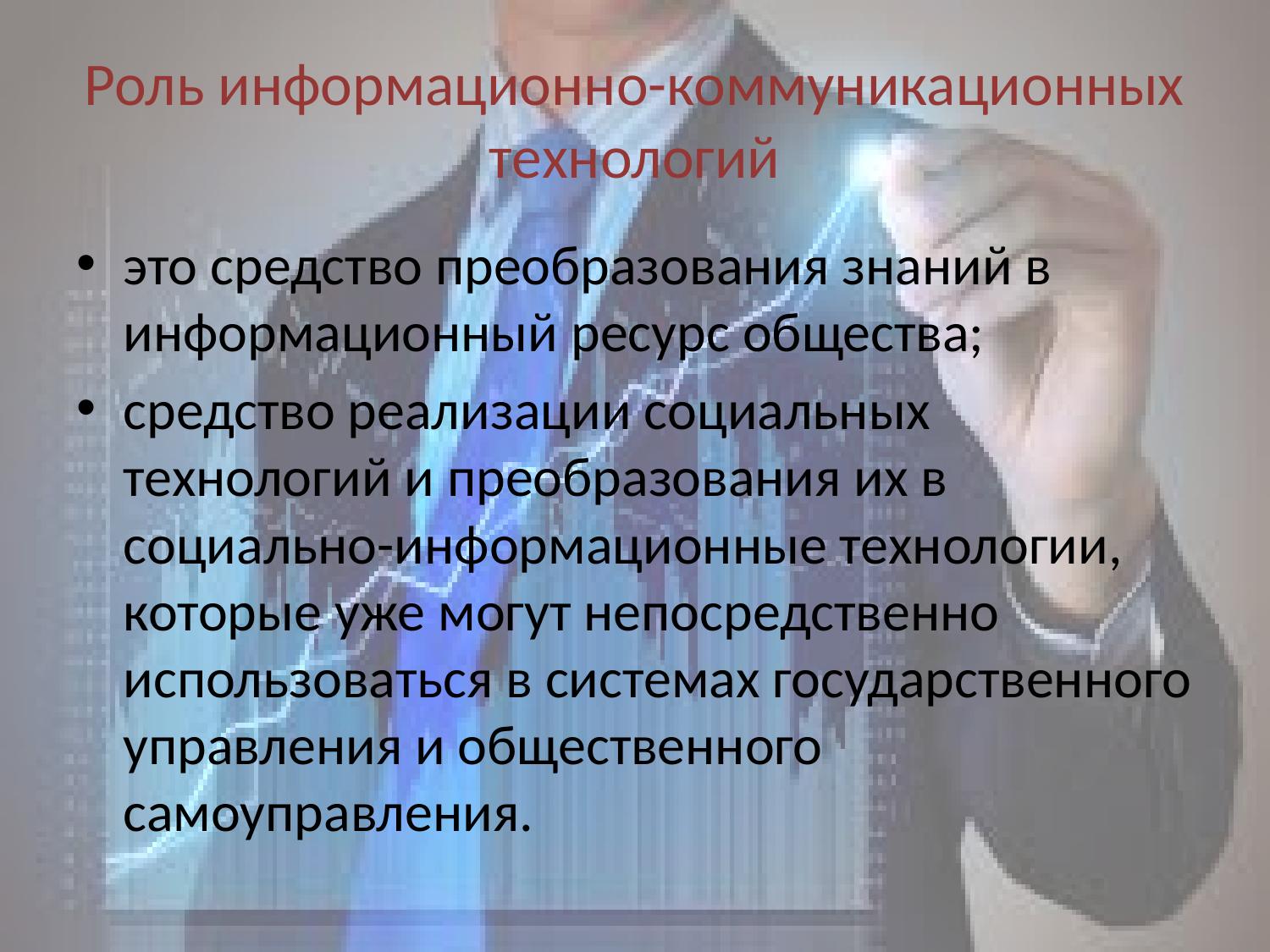

# Роль информационно-коммуникационных технологий
это средство преобразования знаний в информационный ресурс общества;
средство реализации социальных технологий и преобразования их в социально-информационные технологии, которые уже могут непосредственно использоваться в системах государственного управления и общественного самоуправления.